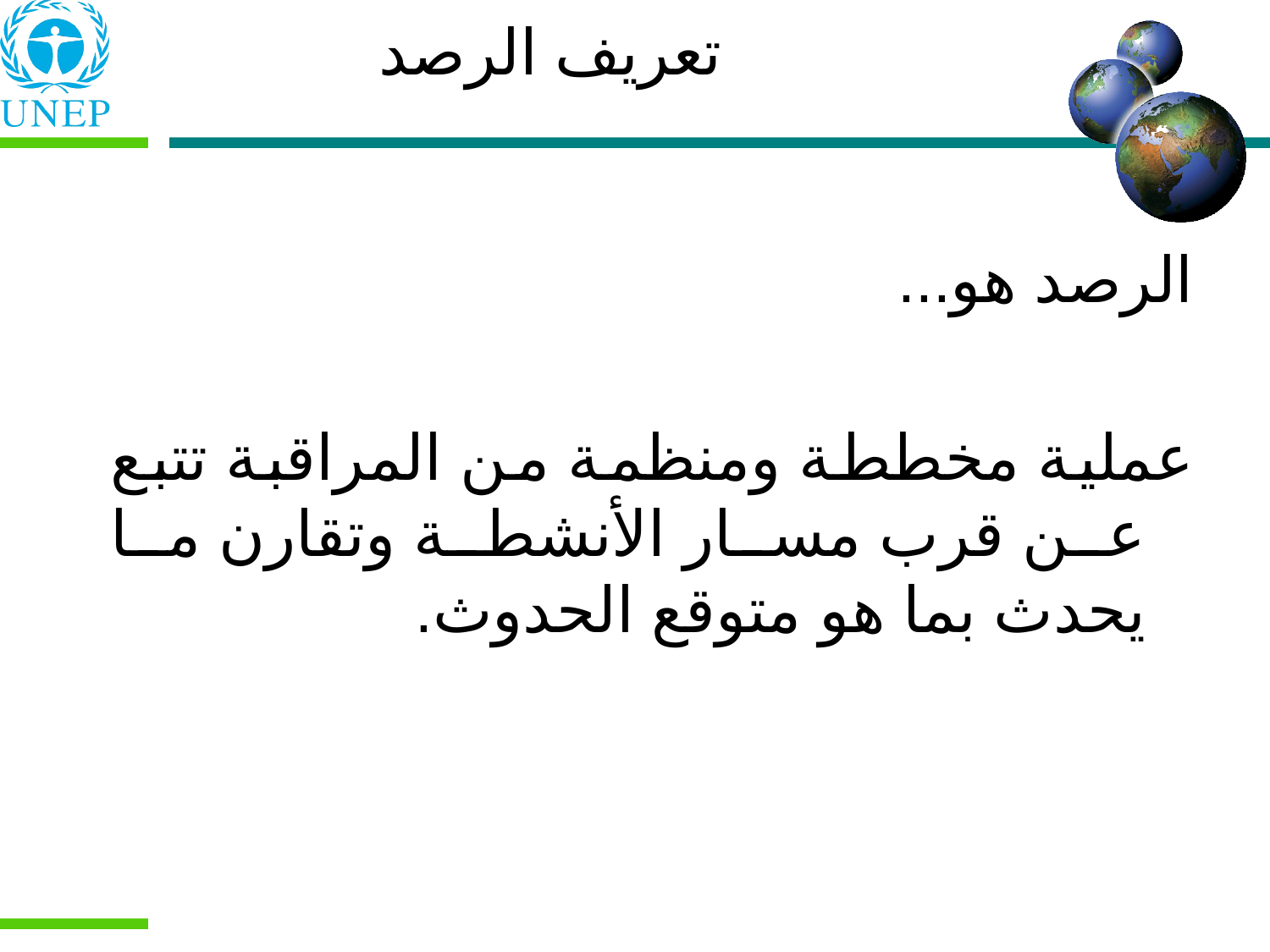

# تعريف الرصد
الرصد هو...

	عملية مخططة ومنظمة من المراقبة تتبع عن قرب مسار الأنشطة وتقارن ما يحدث بما هو متوقع الحدوث.